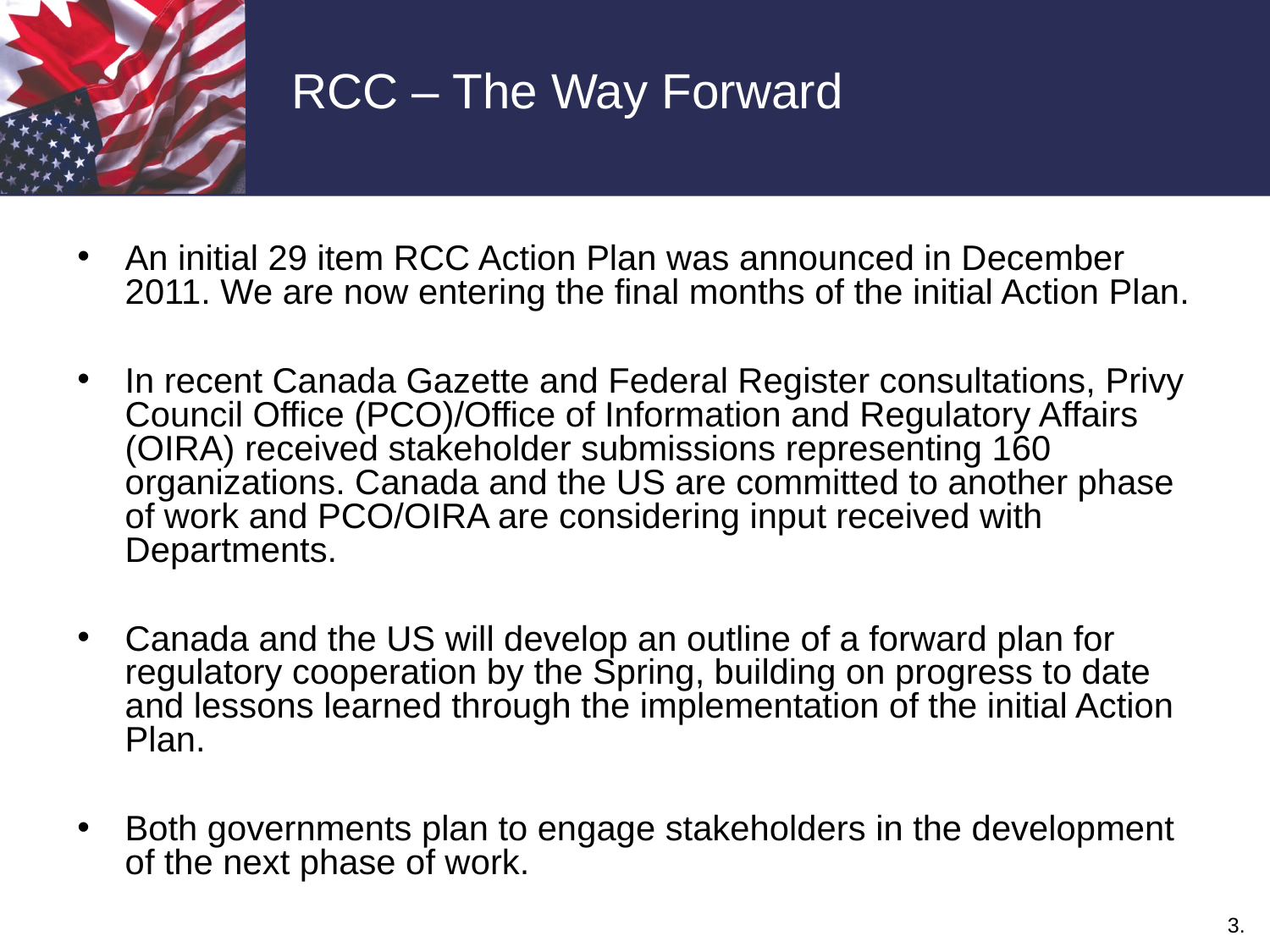

RCC – The Way Forward
An initial 29 item RCC Action Plan was announced in December 2011. We are now entering the final months of the initial Action Plan.

In recent Canada Gazette and Federal Register consultations, Privy Council Office (PCO)/Office of Information and Regulatory Affairs (OIRA) received stakeholder submissions representing 160 organizations. Canada and the US are committed to another phase of work and PCO/OIRA are considering input received with Departments.

Canada and the US will develop an outline of a forward plan for regulatory cooperation by the Spring, building on progress to date and lessons learned through the implementation of the initial Action Plan.

Both governments plan to engage stakeholders in the development of the next phase of work.